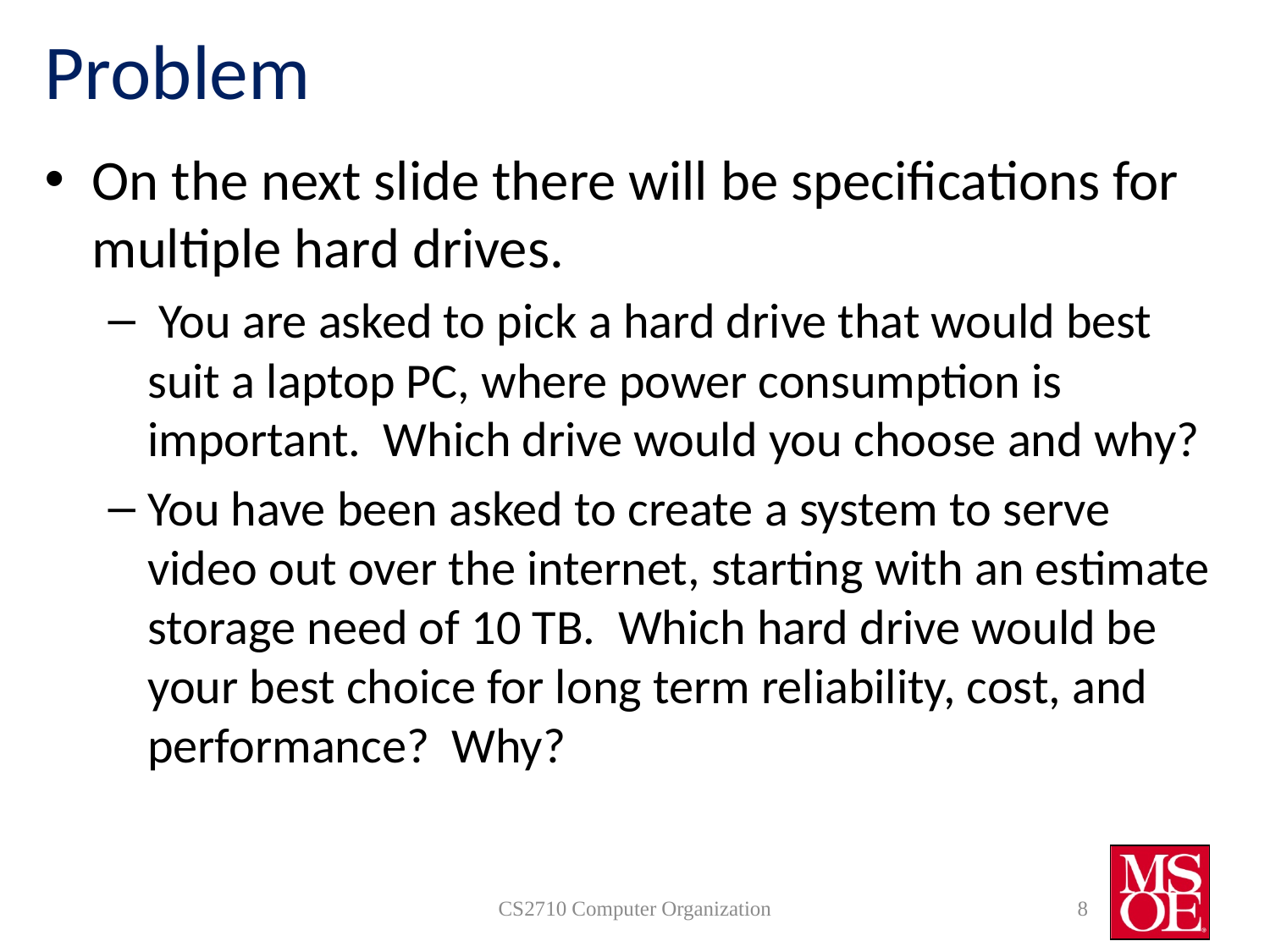

# Problem
On the next slide there will be specifications for multiple hard drives.
 You are asked to pick a hard drive that would best suit a laptop PC, where power consumption is important.  Which drive would you choose and why?
You have been asked to create a system to serve video out over the internet, starting with an estimate storage need of 10 TB.  Which hard drive would be your best choice for long term reliability, cost, and performance?  Why?
CS2710 Computer Organization
8